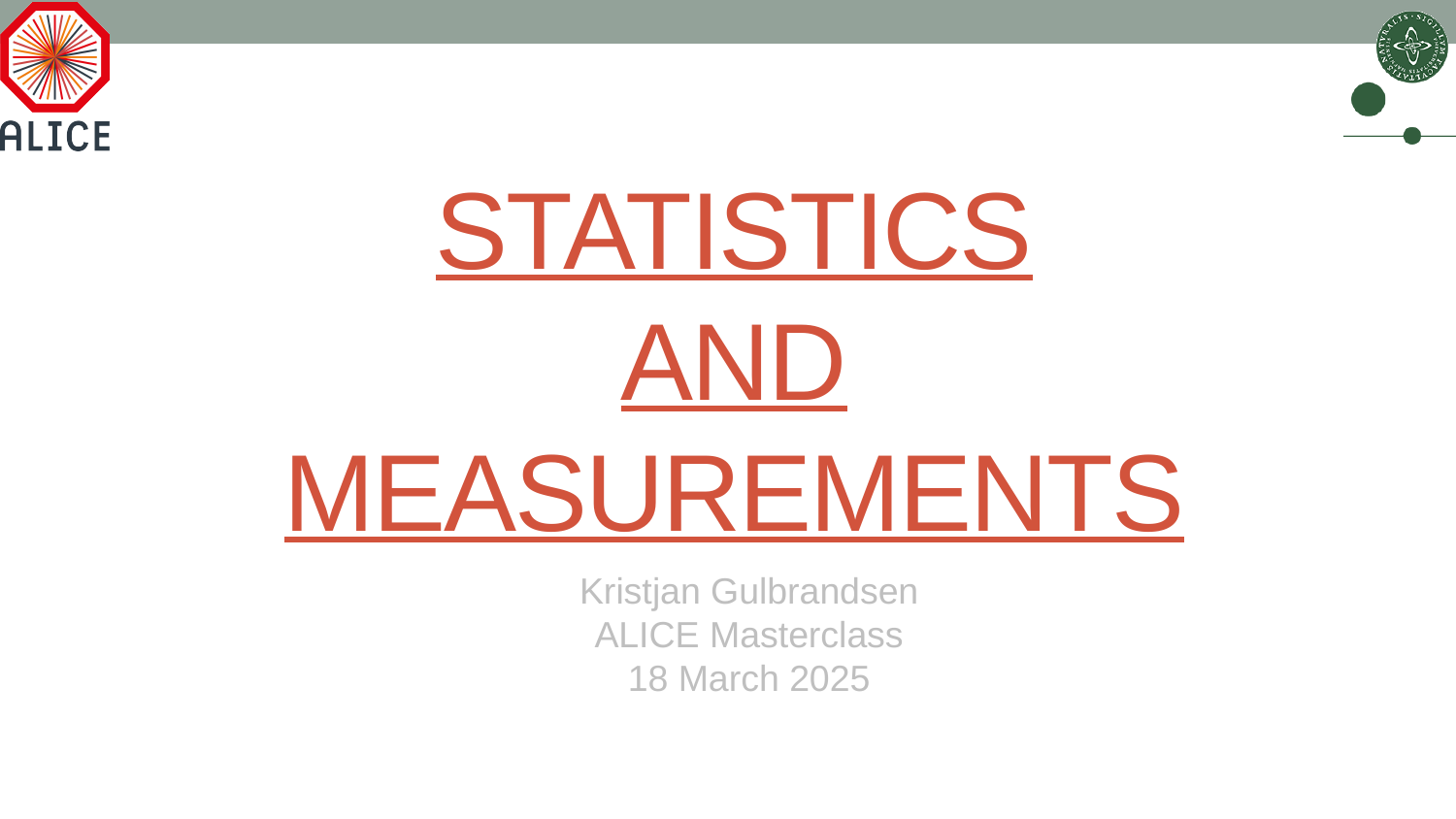

# Statistics and Measurements
Kristjan Gulbrandsen
ALICE Masterclass
18 March 2025